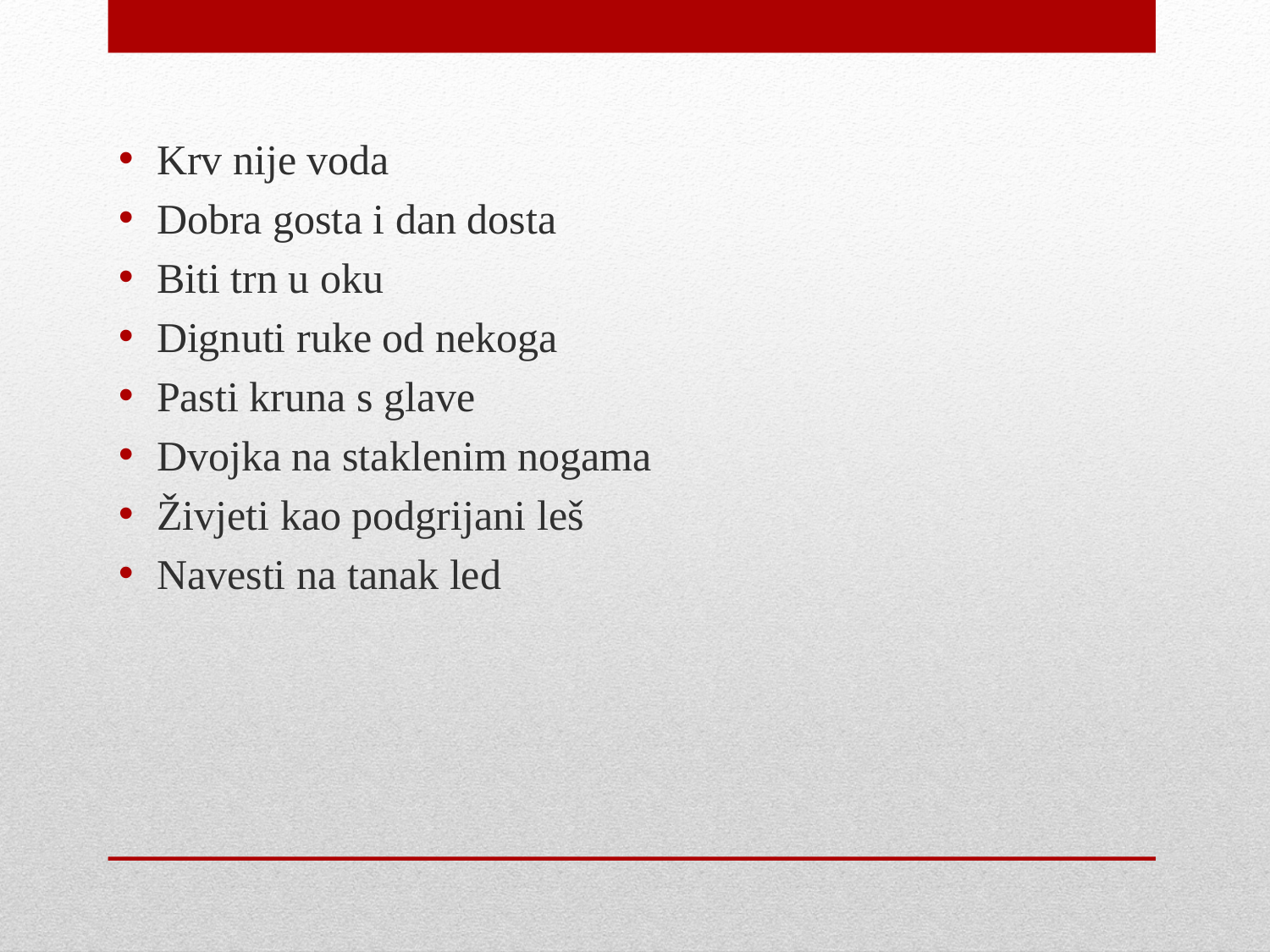

Krv nije voda
Dobra gosta i dan dosta
Biti trn u oku
Dignuti ruke od nekoga
Pasti kruna s glave
Dvojka na staklenim nogama
Živjeti kao podgrijani leš
Navesti na tanak led
#